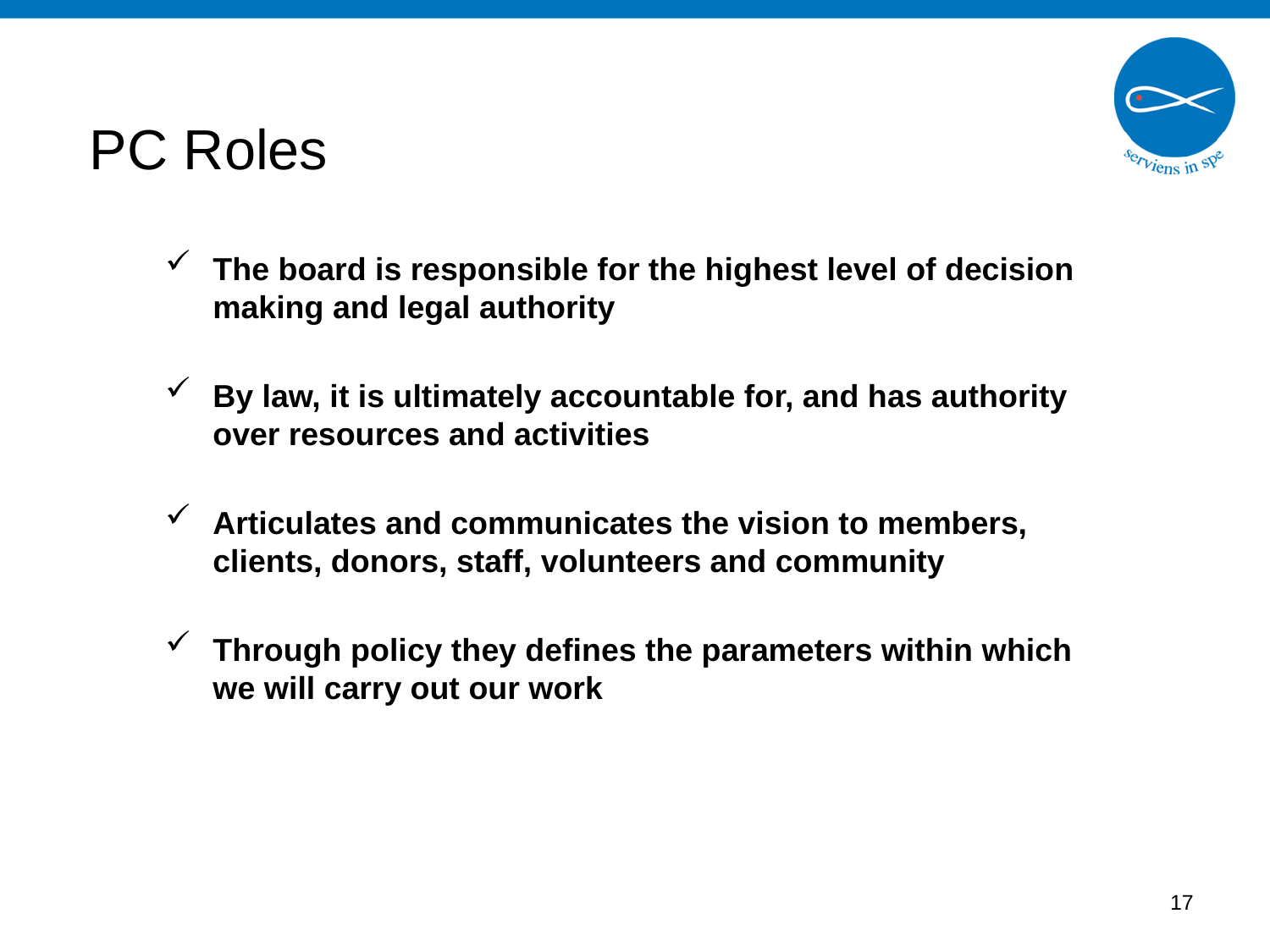

# PC Roles
The board is responsible for the highest level of decision making and legal authority

By law, it is ultimately accountable for, and has authority over resources and activities

Articulates and communicates the vision to members, clients, donors, staff, volunteers and community

Through policy they defines the parameters within which we will carry out our work
17